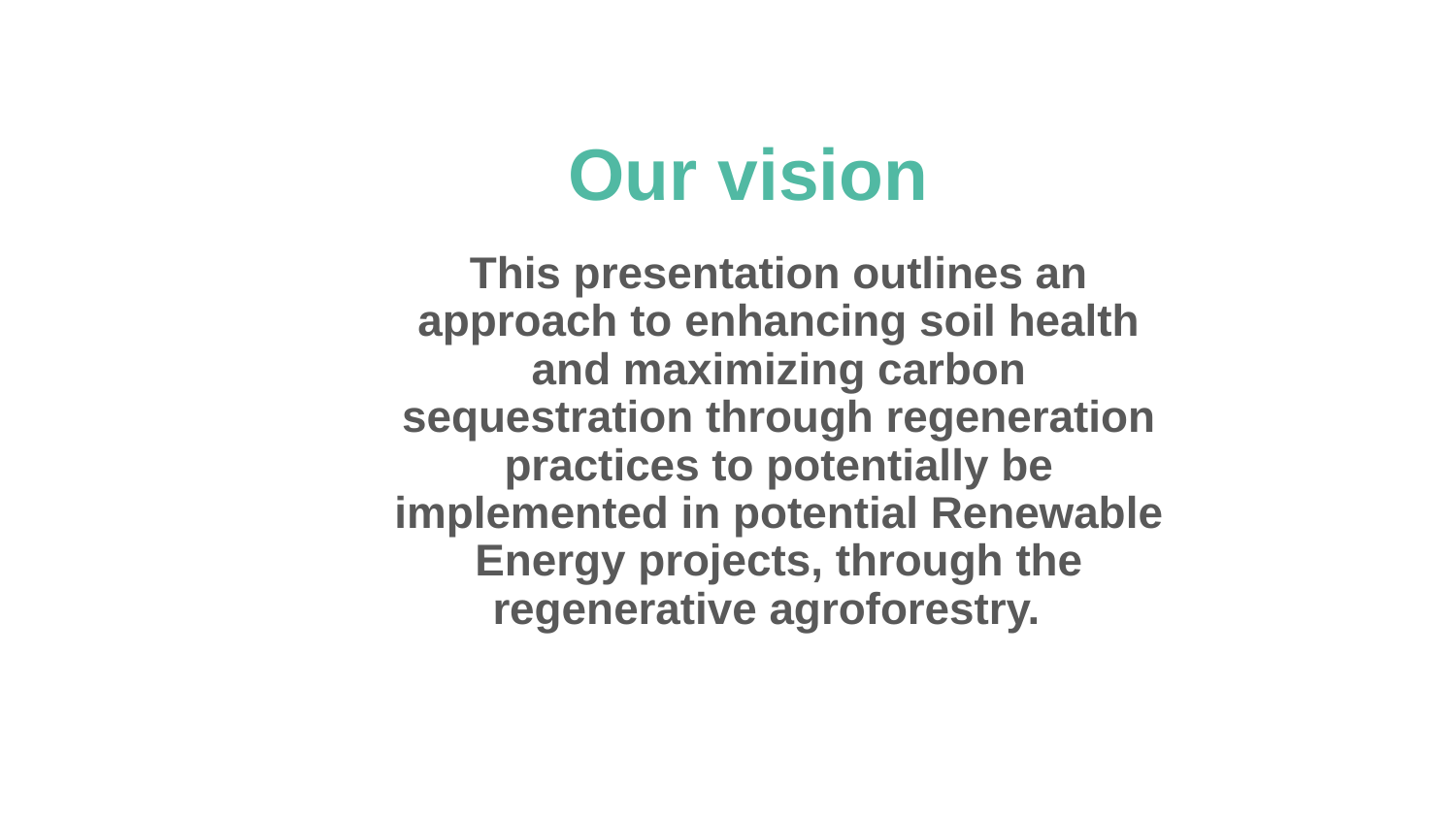

Our vision
This presentation outlines an approach to enhancing soil health and maximizing carbon sequestration through regeneration practices to potentially be implemented in potential Renewable Energy projects, through the regenerative agroforestry.